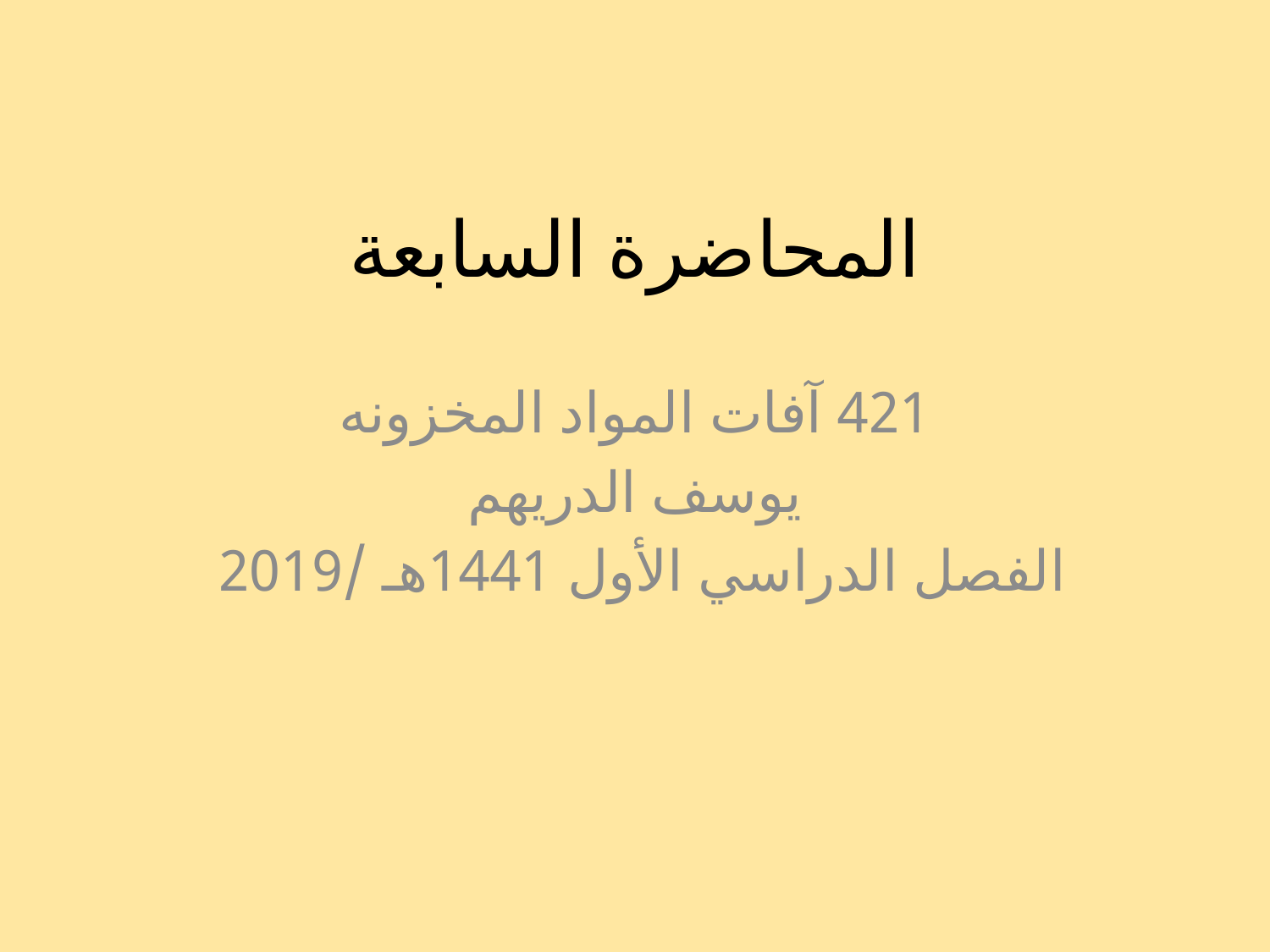

# المحاضرة السابعة
421 آفات المواد المخزونه
يوسف الدريهم
الفصل الدراسي الأول 1441هـ /2019